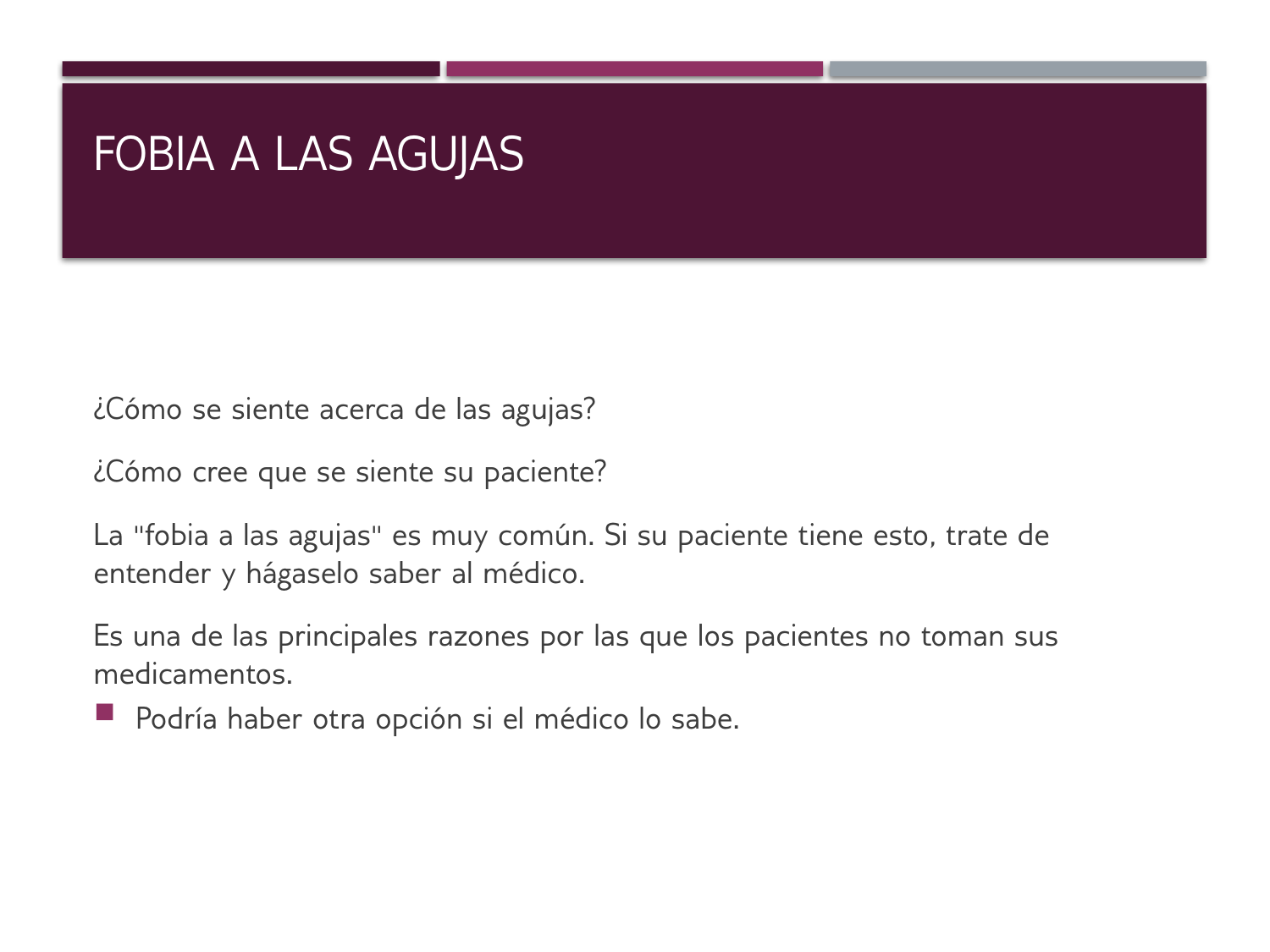

# Fobia a las agujas

¿Cómo se siente acerca de las agujas?
¿Cómo cree que se siente su paciente?
La "fobia a las agujas" es muy común. Si su paciente tiene esto, trate de entender y hágaselo saber al médico.
Es una de las principales razones por las que los pacientes no toman sus medicamentos.
Podría haber otra opción si el médico lo sabe.